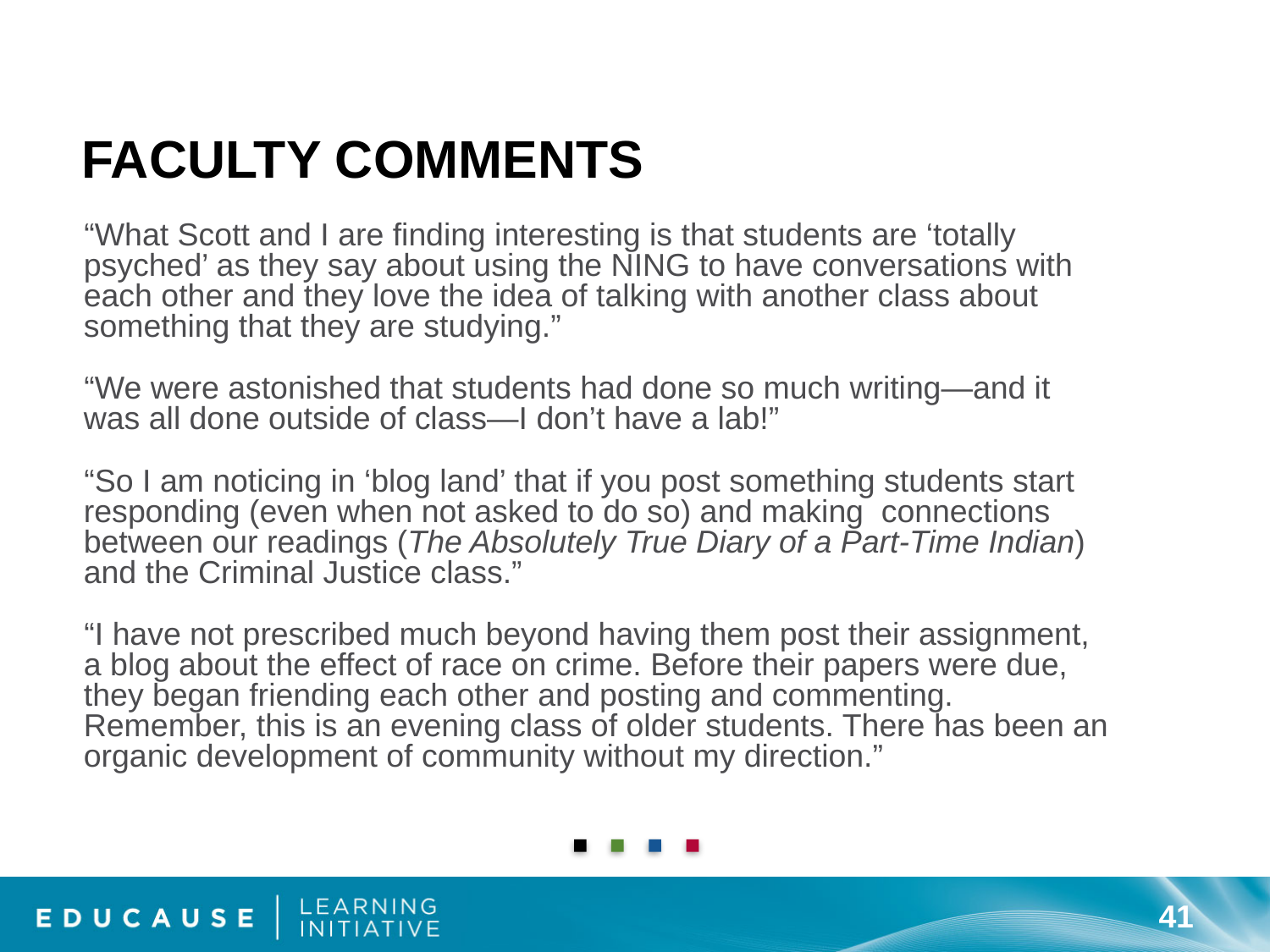

# Faculty Comments
“What Scott and I are finding interesting is that students are ‘totally psyched’ as they say about using the NING to have conversations with each other and they love the idea of talking with another class about something that they are studying.”
“We were astonished that students had done so much writing—and it was all done outside of class—I don’t have a lab!”
“So I am noticing in ‘blog land’ that if you post something students start responding (even when not asked to do so) and making  connections between our readings (The Absolutely True Diary of a Part-Time Indian) and the Criminal Justice class.”
“I have not prescribed much beyond having them post their assignment, a blog about the effect of race on crime. Before their papers were due, they began friending each other and posting and commenting. Remember, this is an evening class of older students. There has been an organic development of community without my direction.”

41